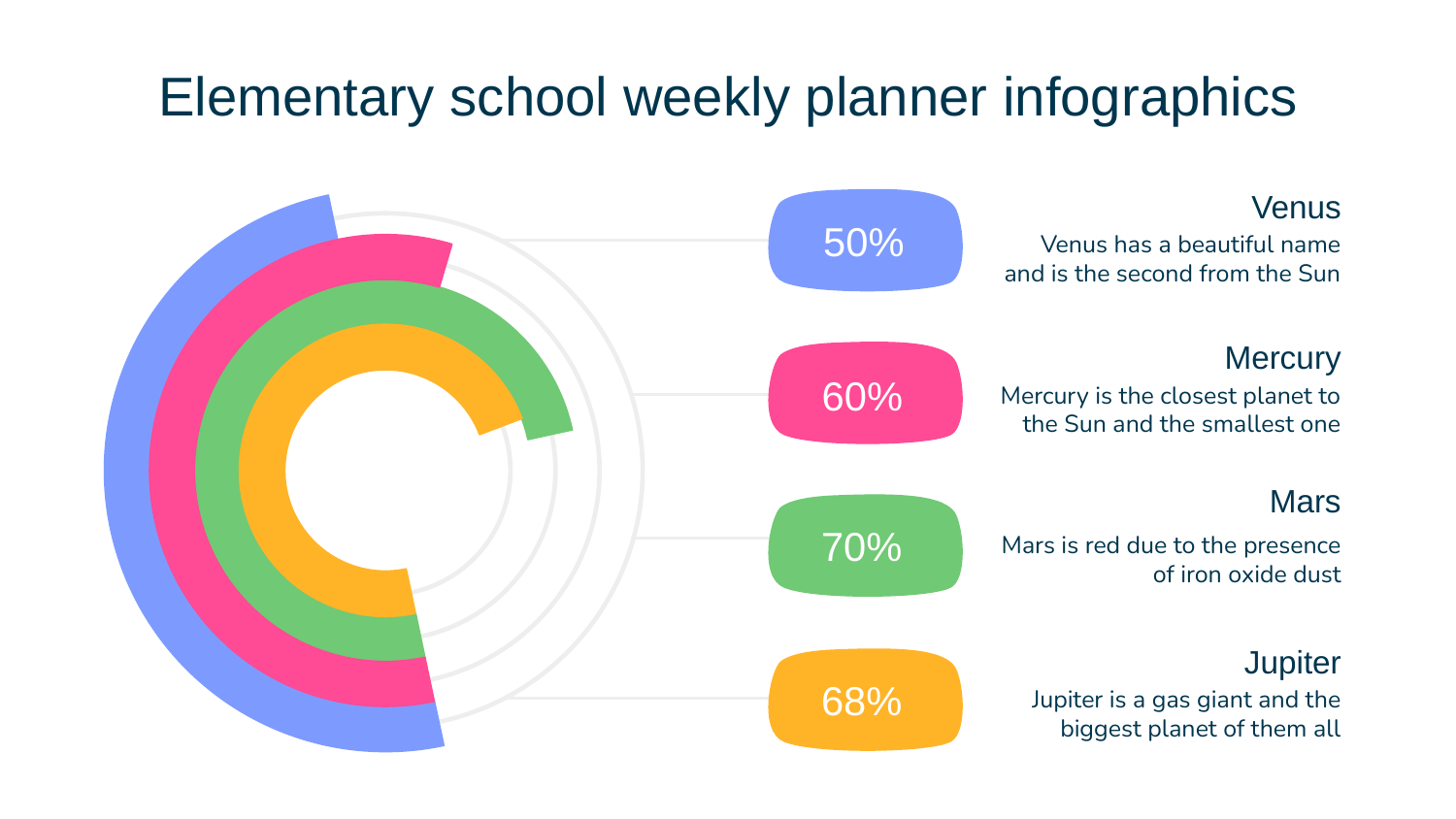

# Elementary school weekly planner infographics

Venus
Venus has a beautiful name and is the second from the Sun

50%

60%
Mercury
Mercury is the closest planet to the Sun and the smallest one
Mars
Mars is red due to the presence of iron oxide dust

70%
Jupiter
Jupiter is a gas giant and the biggest planet of them all

68%